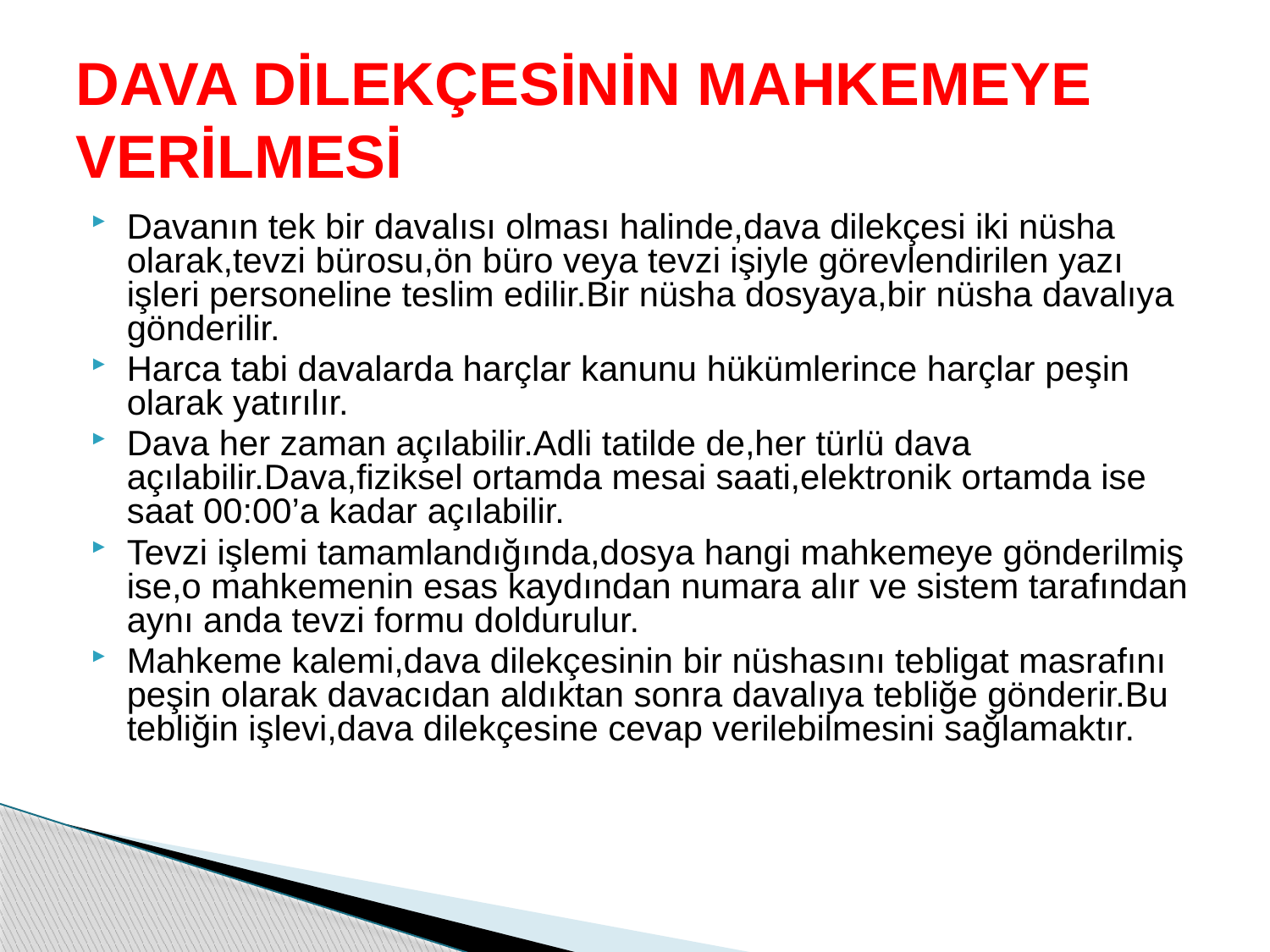

# DAVA DİLEKÇESİNİN MAHKEMEYE VERİLMESİ
Davanın tek bir davalısı olması halinde,dava dilekçesi iki nüsha olarak,tevzi bürosu,ön büro veya tevzi işiyle görevlendirilen yazı işleri personeline teslim edilir.Bir nüsha dosyaya,bir nüsha davalıya gönderilir.
Harca tabi davalarda harçlar kanunu hükümlerince harçlar peşin olarak yatırılır.
Dava her zaman açılabilir.Adli tatilde de,her türlü dava açılabilir.Dava,fiziksel ortamda mesai saati,elektronik ortamda ise saat 00:00’a kadar açılabilir.
Tevzi işlemi tamamlandığında,dosya hangi mahkemeye gönderilmiş ise,o mahkemenin esas kaydından numara alır ve sistem tarafından aynı anda tevzi formu doldurulur.
Mahkeme kalemi,dava dilekçesinin bir nüshasını tebligat masrafını peşin olarak davacıdan aldıktan sonra davalıya tebliğe gönderir.Bu tebliğin işlevi,dava dilekçesine cevap verilebilmesini sağlamaktır.